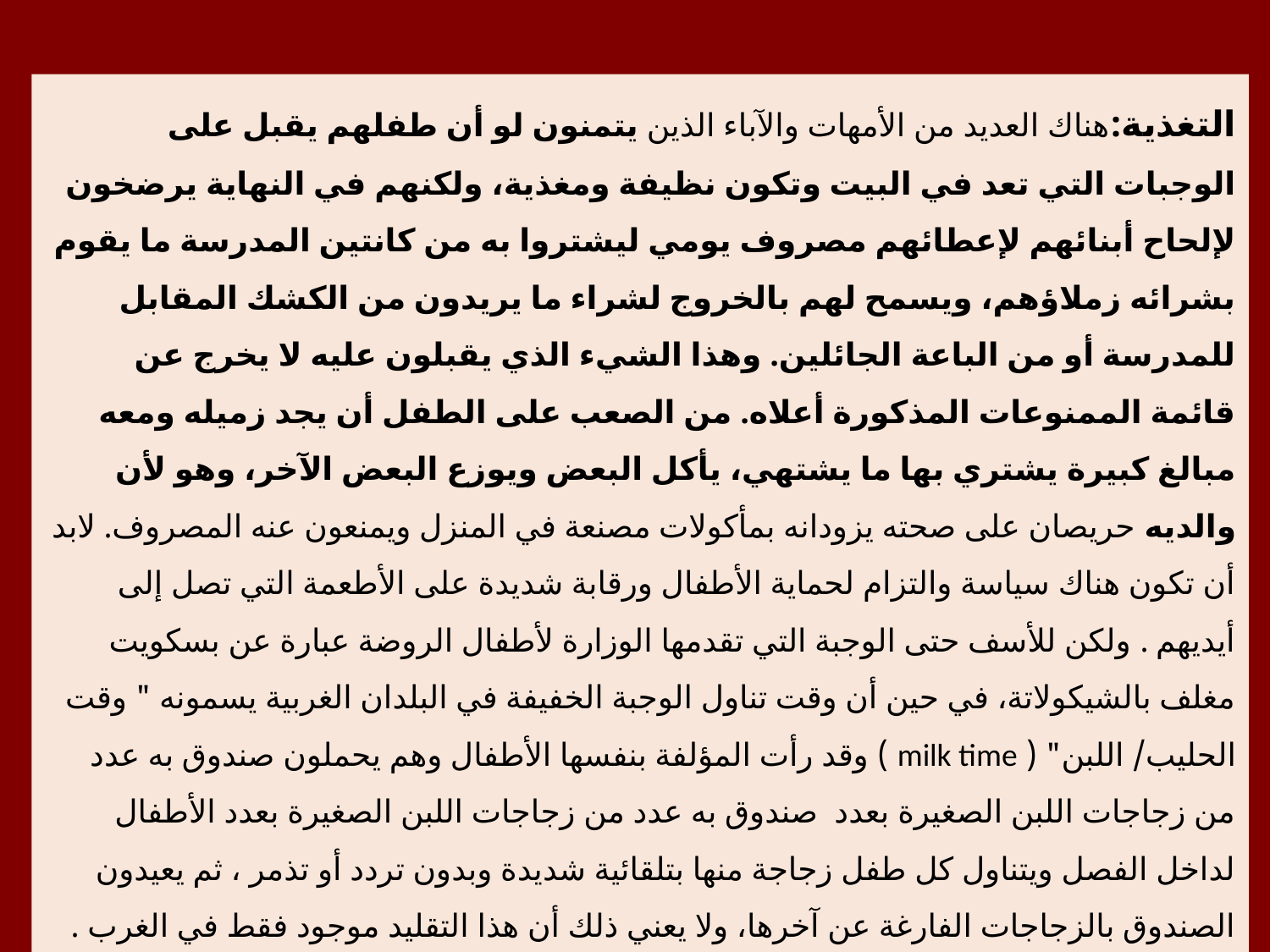

التغذية:هناك العديد من الأمهات والآباء الذين يتمنون لو أن طفلهم يقبل على الوجبات التي تعد في البيت وتكون نظيفة ومغذية، ولكنهم في النهاية يرضخون لإلحاح أبنائهم لإعطائهم مصروف يومي ليشتروا به من كانتين المدرسة ما يقوم بشرائه زملاؤهم، ويسمح لهم بالخروج لشراء ما يريدون من الكشك المقابل للمدرسة أو من الباعة الجائلين. وهذا الشيء الذي يقبلون عليه لا يخرج عن قائمة الممنوعات المذكورة أعلاه. من الصعب على الطفل أن يجد زميله ومعه مبالغ كبيرة يشتري بها ما يشتهي، يأكل البعض ويوزع البعض الآخر، وهو لأن والديه حريصان على صحته يزودانه بمأكولات مصنعة في المنزل ويمنعون عنه المصروف. لابد أن تكون هناك سياسة والتزام لحماية الأطفال ورقابة شديدة على الأطعمة التي تصل إلى أيديهم . ولكن للأسف حتى الوجبة التي تقدمها الوزارة لأطفال الروضة عبارة عن بسكويت مغلف بالشيكولاتة، في حين أن وقت تناول الوجبة الخفيفة في البلدان الغربية يسمونه " وقت الحليب/ اللبن" ( milk time ) وقد رأت المؤلفة بنفسها الأطفال وهم يحملون صندوق به عدد من زجاجات اللبن الصغيرة بعدد  صندوق به عدد من زجاجات اللبن الصغيرة بعدد الأطفال لداخل الفصل ويتناول كل طفل زجاجة منها بتلقائية شديدة وبدون تردد أو تذمر ، ثم يعيدون الصندوق بالزجاجات الفارغة عن آخرها، ولا يعني ذلك أن هذا التقليد موجود فقط في الغرب . فهناك العديد من دول العالم الثالث بما فيها دول عربية تستغل فرصة الوجبة الخفيفة أو الوجبة الساخنة لضمان وجبة متكاملة لجميع الأطفال ، وتوجيه أولياء الأمور لتقديم الغذاء المناسب للأسرة، وتعويد الأطفال آداب المائدة، وتشجيع الأسر على إلحاق أطفالهم بالمدرسة.